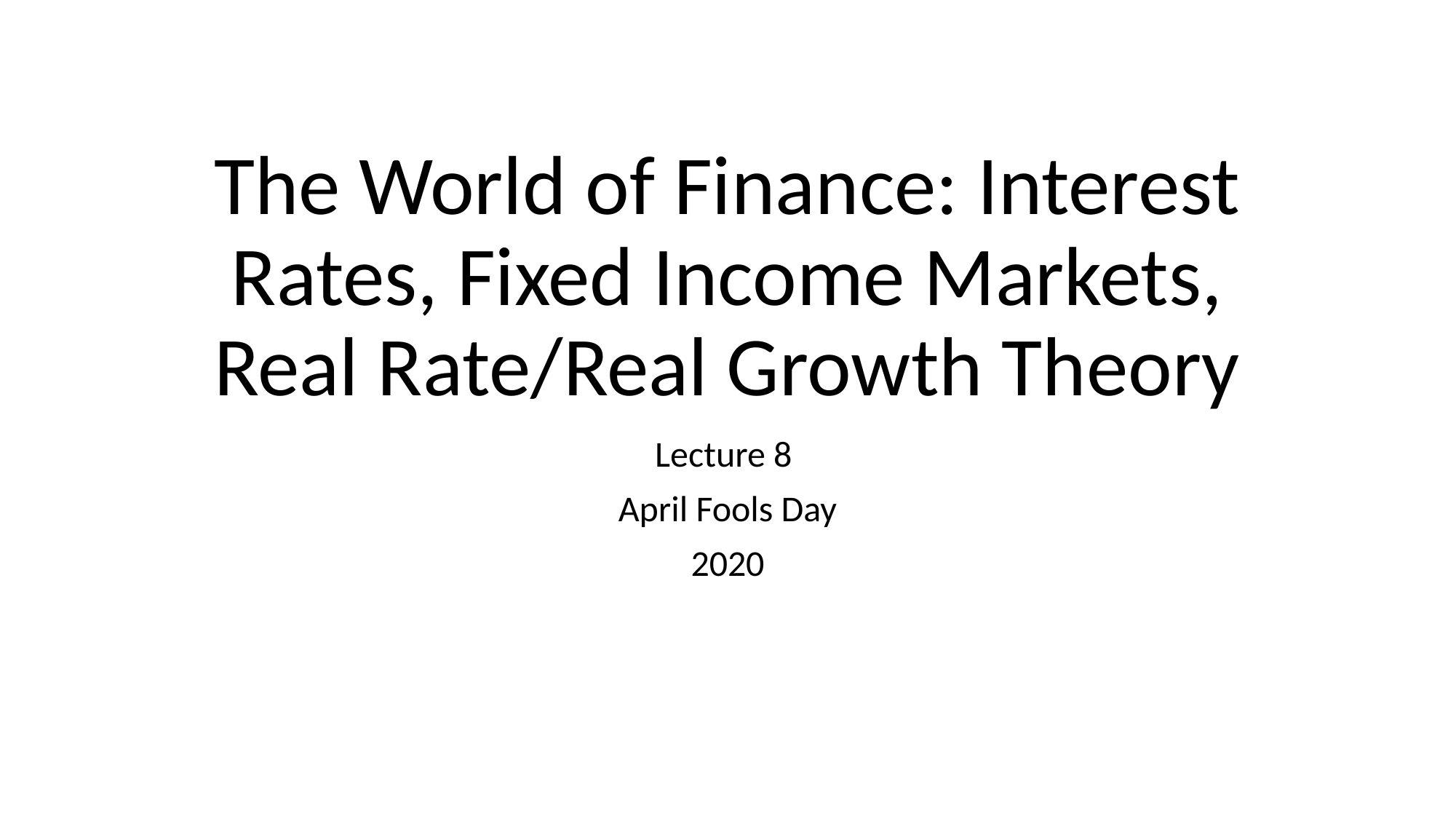

# The World of Finance: Interest Rates, Fixed Income Markets, Real Rate/Real Growth Theory
Lecture 8
April Fools Day
2020